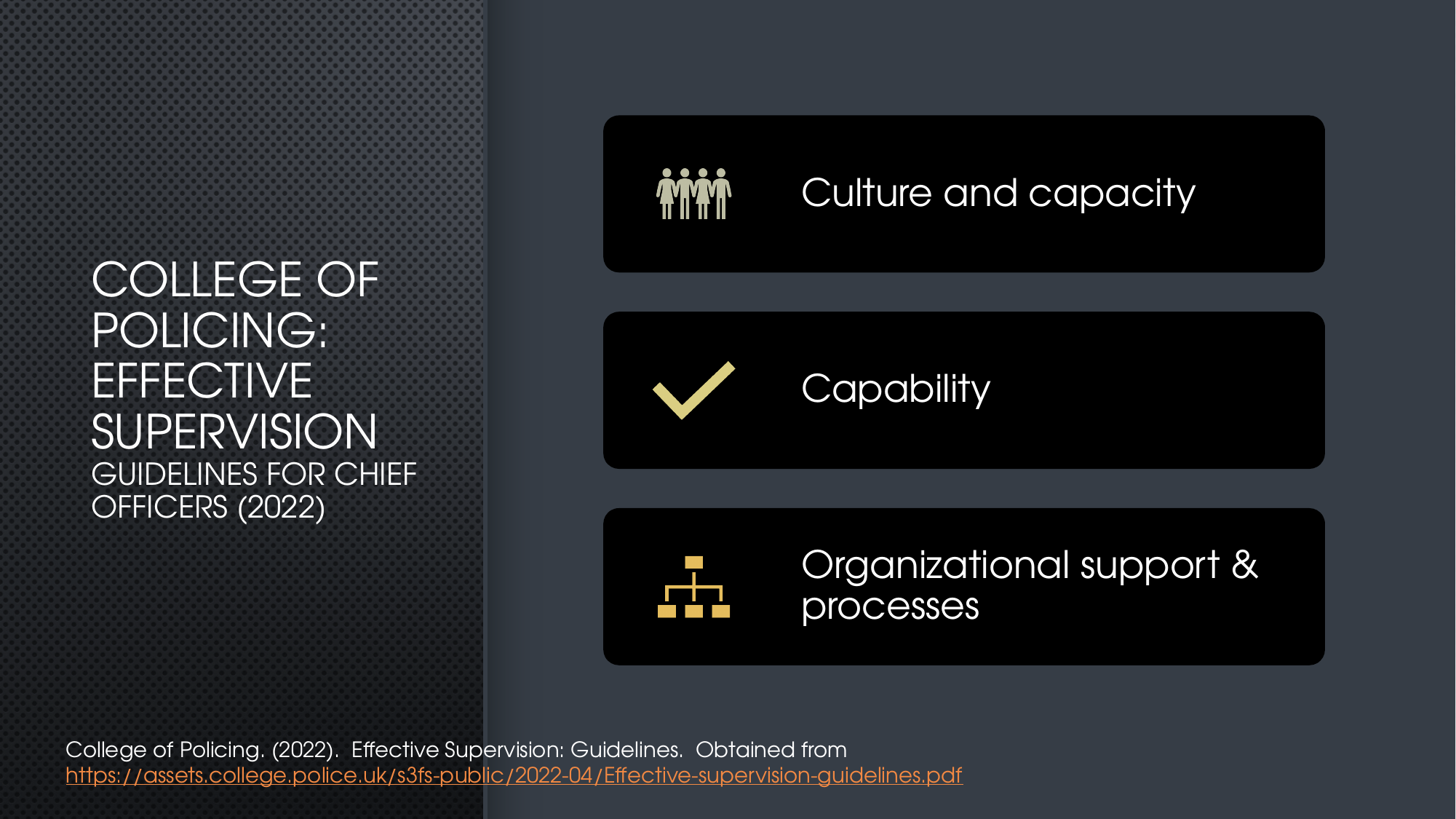

Culture and capacity
Capability
Organizational support & processes
# College of Policing: Effective supervision Guidelines for chief officers (2022)

College of Policing. (2022).  Effective Supervision: Guidelines.  Obtained from https://assets.college.police.uk/s3fs-public/2022-04/Effective-supervision-guidelines.pdf